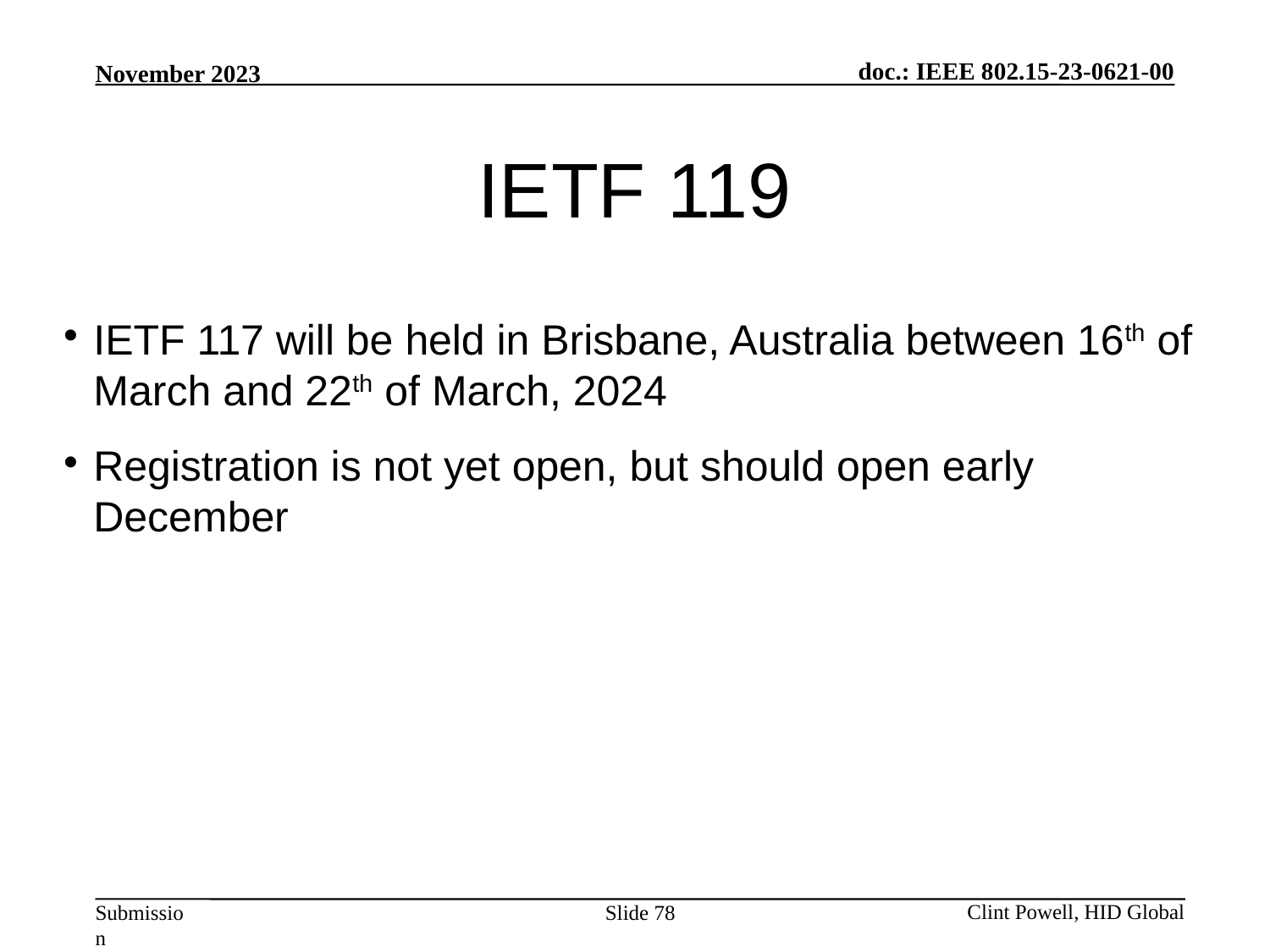

IETF 119
IETF 117 will be held in Brisbane, Australia between 16th of March and 22th of March, 2024
Registration is not yet open, but should open early December
Slide 78